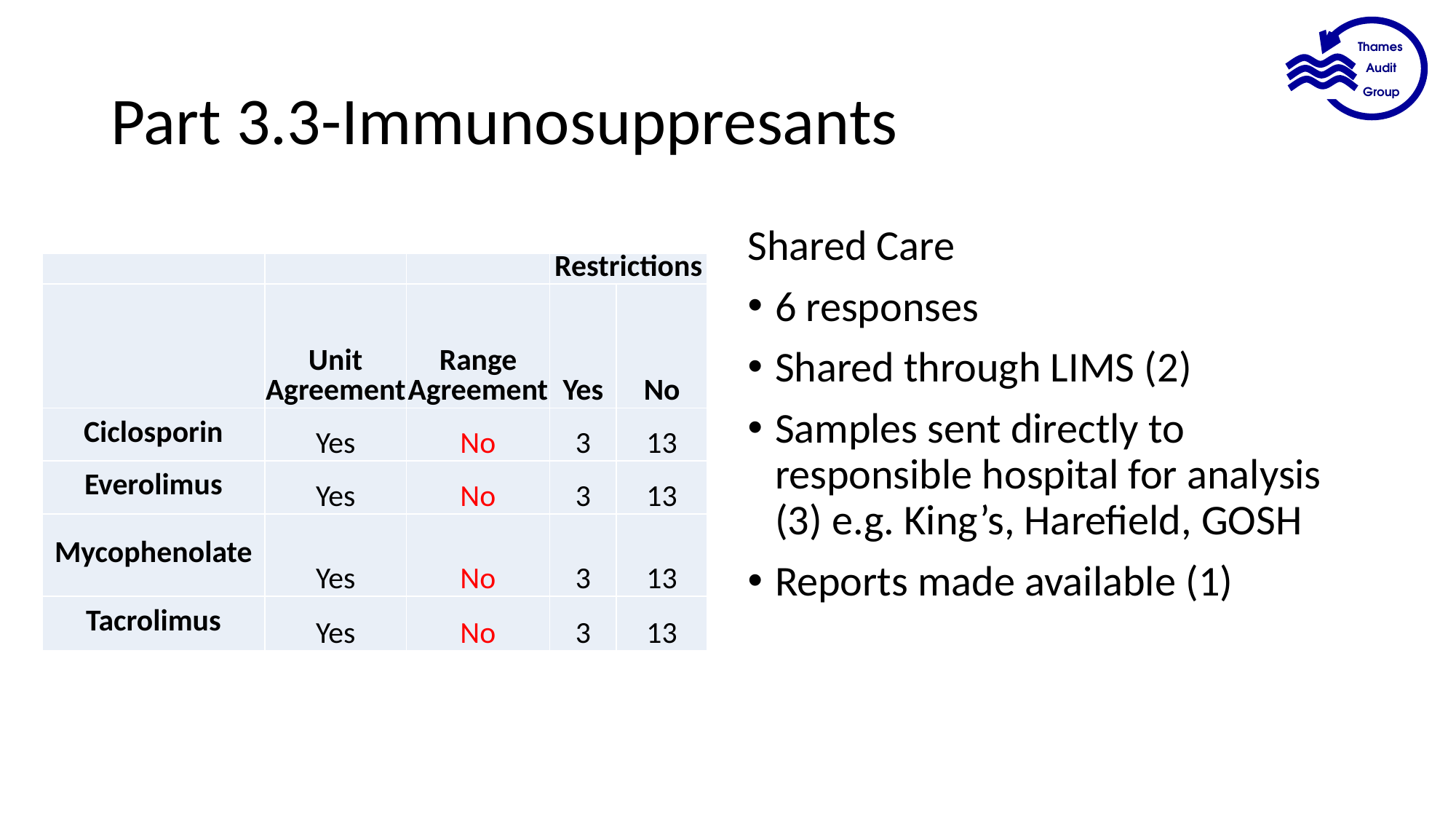

Thames

Audit

Group
# Part 3.3-Immunosuppresants
Shared Care
6 responses
Shared through LIMS (2)
Samples sent directly to responsible hospital for analysis (3) e.g. King’s, Harefield, GOSH
Reports made available (1)

|  |  |  | Restrictions |  |
| --- | --- | --- | --- | --- |
|  | Unit Agreement | Range Agreement | Yes | No |
| Ciclosporin | Yes | No | 3 | 13 |
| Everolimus | Yes | No | 3 | 13 |
| Mycophenolate | Yes | No | 3 | 13 |
| Tacrolimus | Yes | No | 3 | 13 |